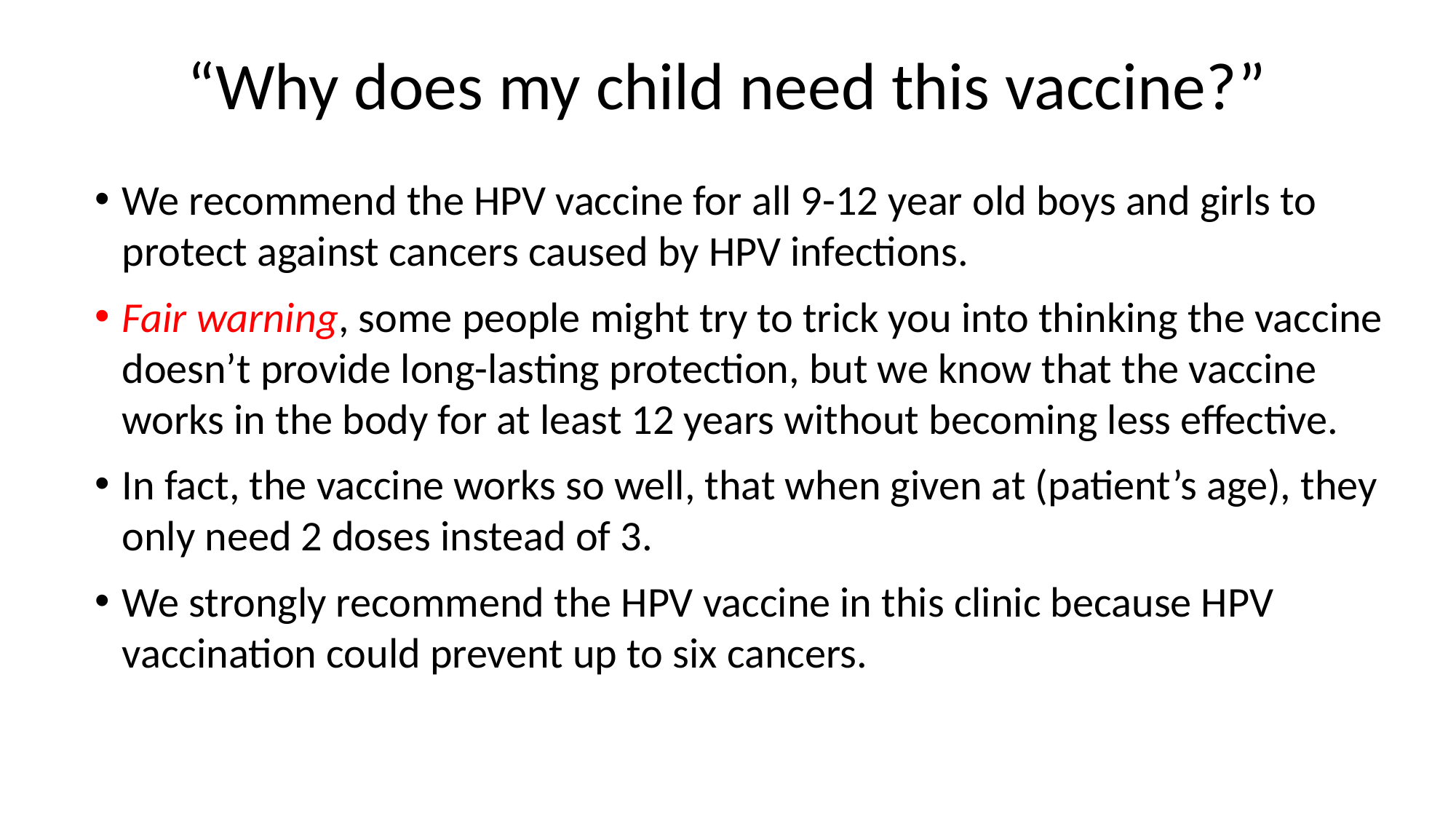

# “Why does my child need this vaccine?”
We recommend the HPV vaccine for all 9-12 year old boys and girls to protect against cancers caused by HPV infections.
Fair warning, some people might try to trick you into thinking the vaccine doesn’t provide long-lasting protection, but we know that the vaccine works in the body for at least 12 years without becoming less effective.
In fact, the vaccine works so well, that when given at (patient’s age), they only need 2 doses instead of 3.
We strongly recommend the HPV vaccine in this clinic because HPV vaccination could prevent up to six cancers.